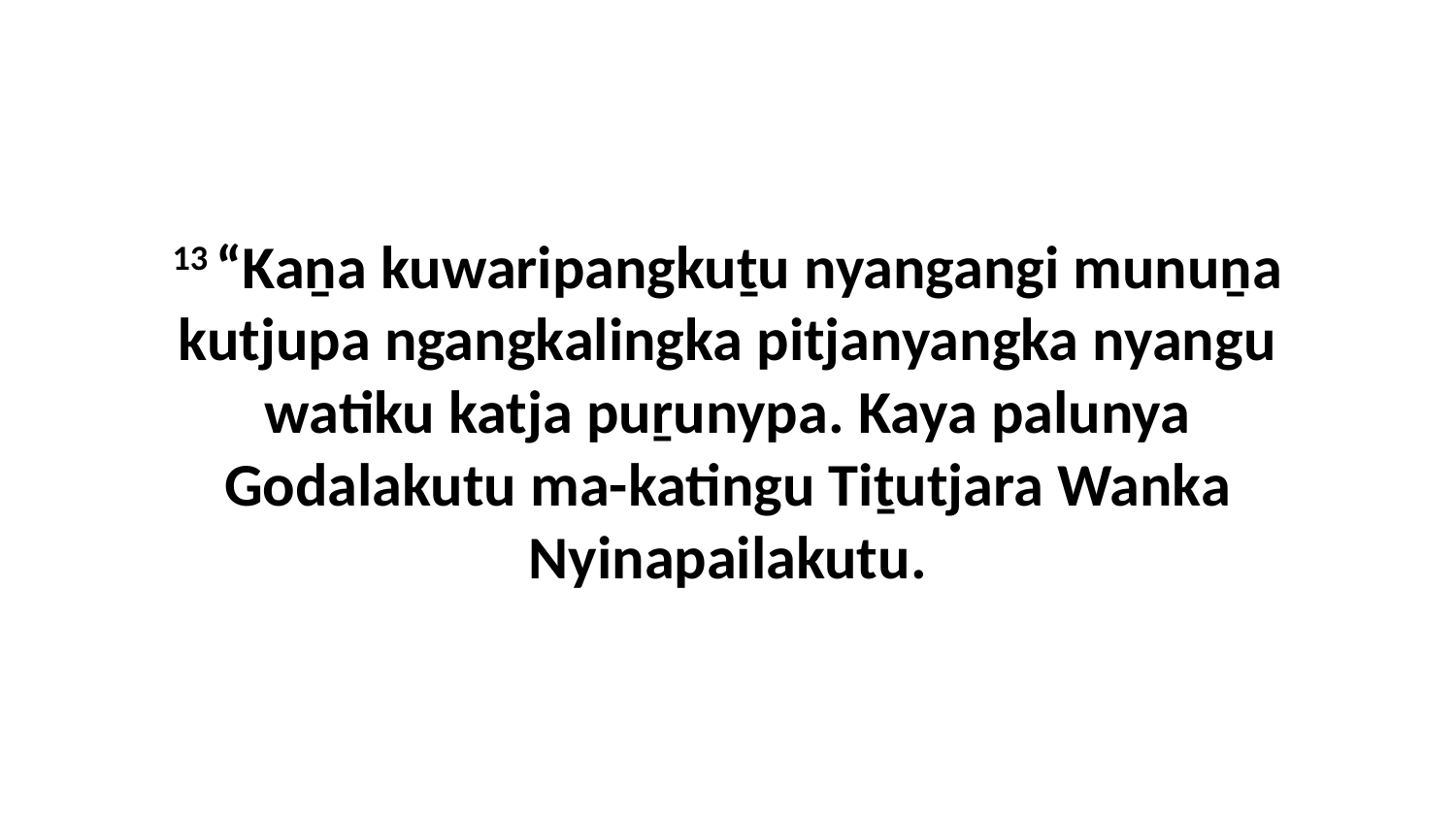

13 “Kaṉa kuwaripangkuṯu nyangangi munuṉa kutjupa ngangkalingka pitjanyangka nyangu watiku katja puṟunypa. Kaya palunya Godalakutu ma-katingu Tiṯutjara Wanka Nyinapailakutu.